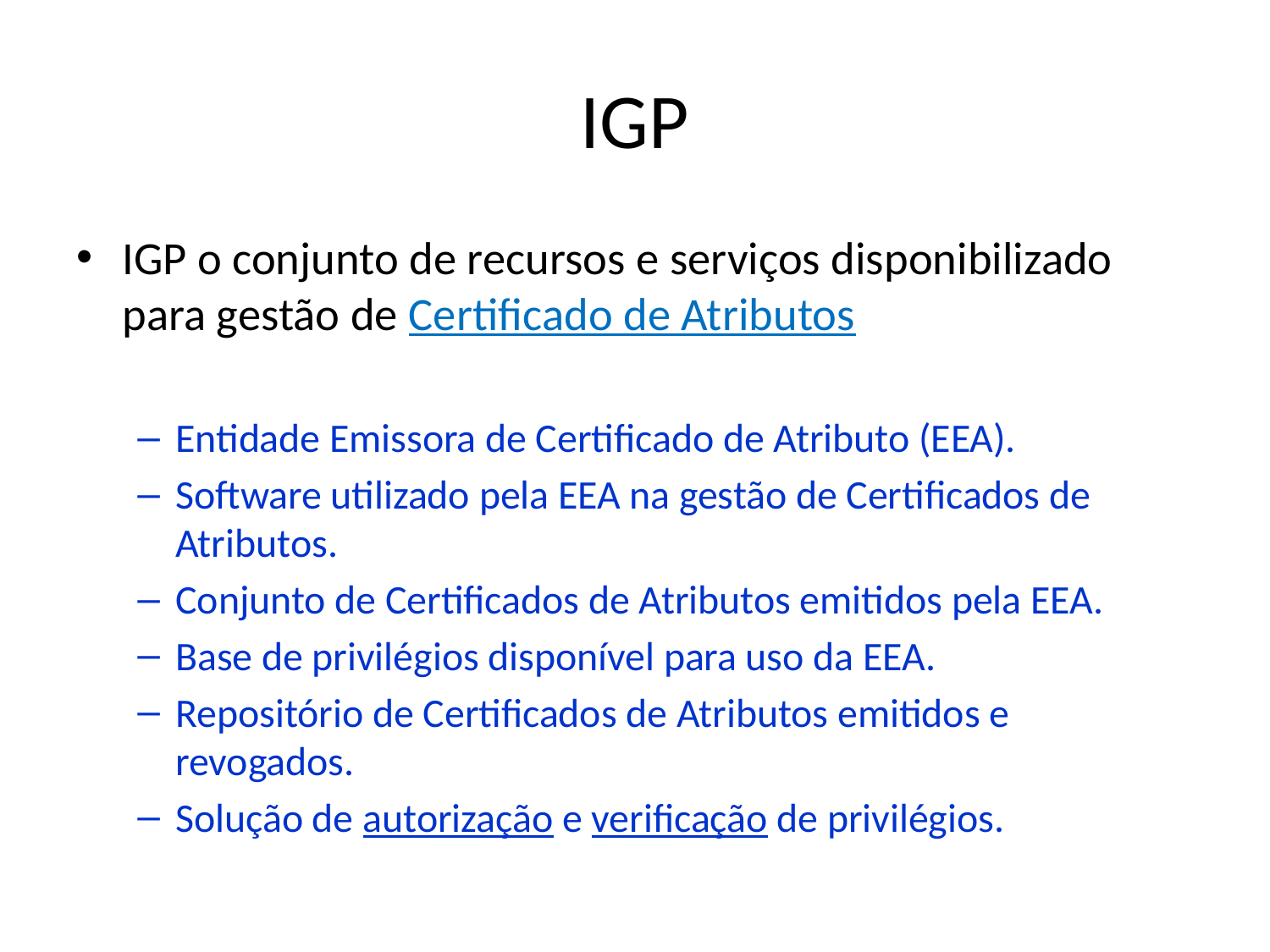

# IGP
IGP o conjunto de recursos e serviços disponibilizado para gestão de Certificado de Atributos

Entidade Emissora de Certificado de Atributo (EEA).
Software utilizado pela EEA na gestão de Certificados de Atributos.
Conjunto de Certificados de Atributos emitidos pela EEA.
Base de privilégios disponível para uso da EEA.
Repositório de Certificados de Atributos emitidos e revogados.
Solução de autorização e verificação de privilégios.